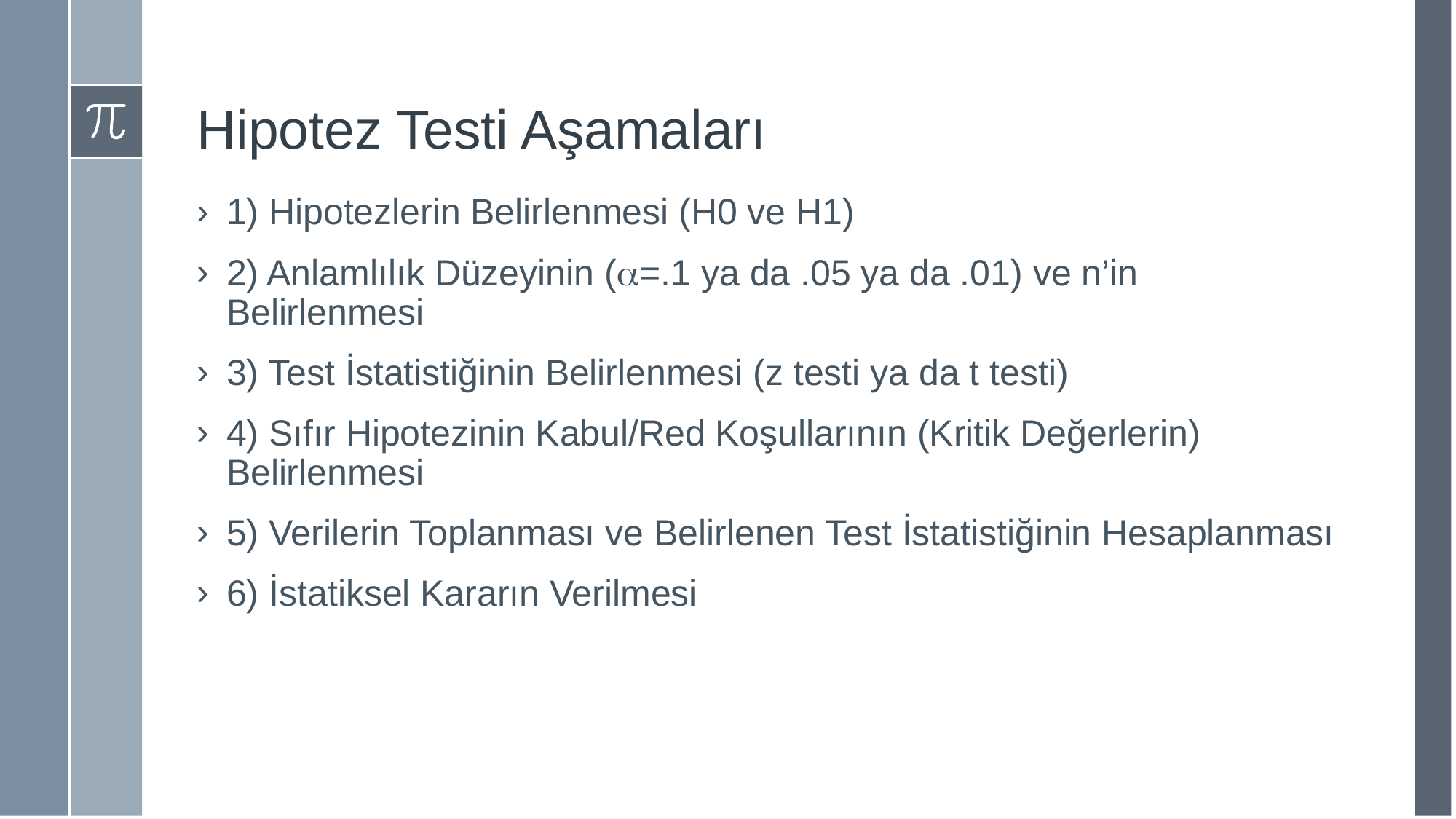

# Hipotez Testi Aşamaları
1) Hipotezlerin Belirlenmesi (H0 ve H1)
2) Anlamlılık Düzeyinin (α=.1 ya da .05 ya da .01) ve n’in Belirlenmesi
3) Test İstatistiğinin Belirlenmesi (z testi ya da t testi)
4) Sıfır Hipotezinin Kabul/Red Koşullarının (Kritik Değerlerin) Belirlenmesi
5) Verilerin Toplanması ve Belirlenen Test İstatistiğinin Hesaplanması
6) İstatiksel Kararın Verilmesi